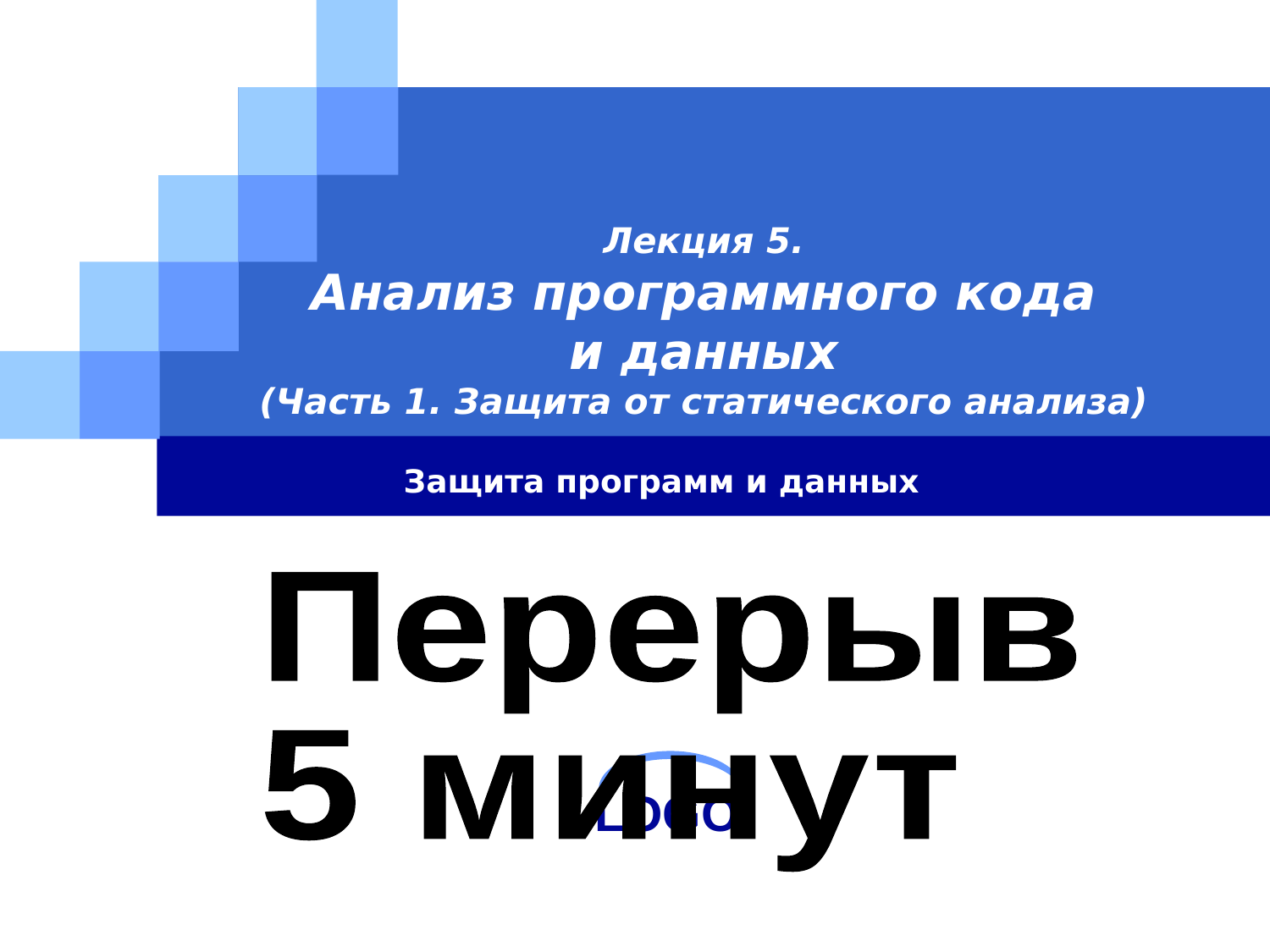

# Лекция 5. Анализ программного кода и данных (Часть 1. Защита от статического анализа)
Защита программ и данных
Перерыв
5 минут
www.themegallery.com